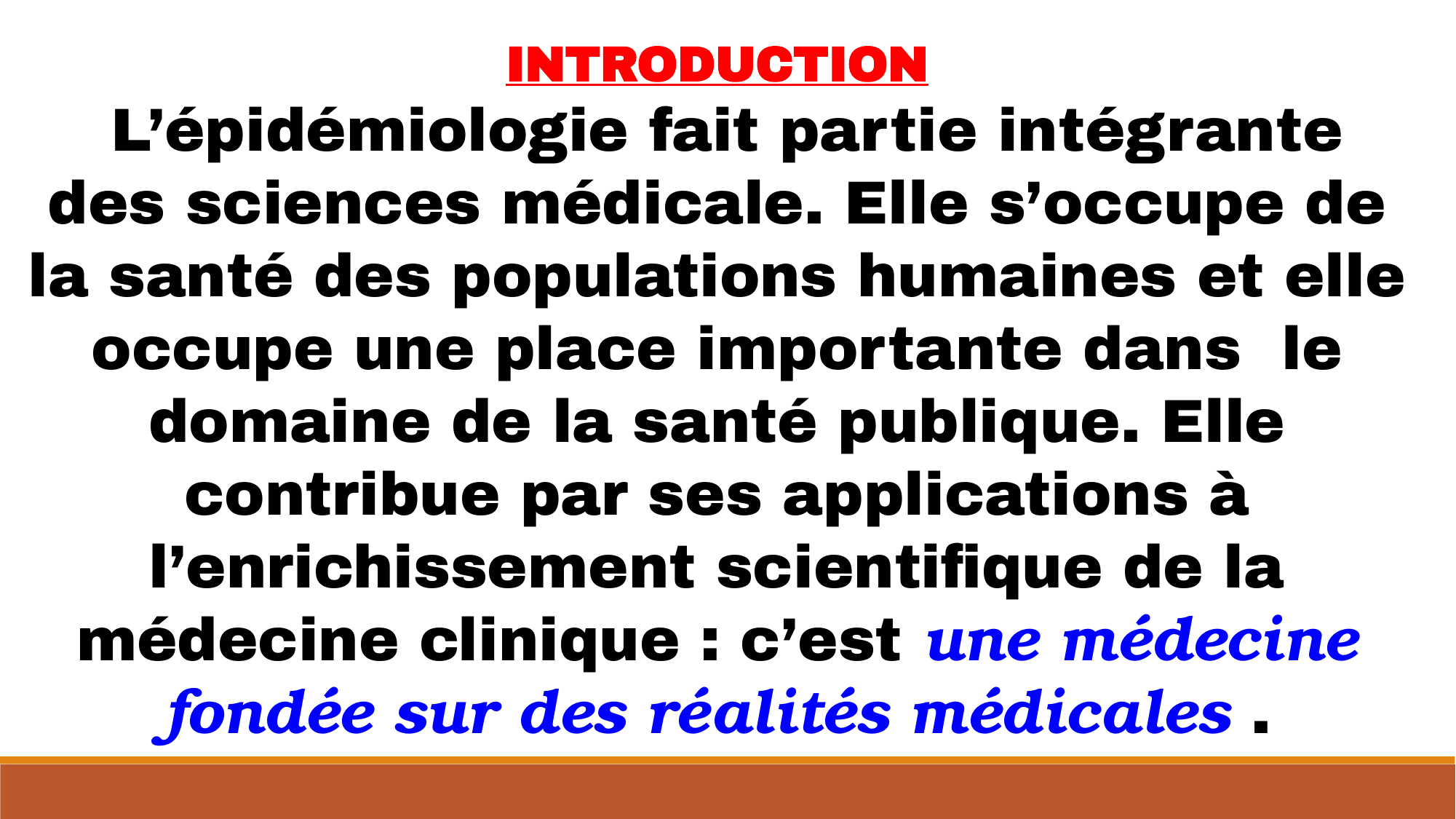

INTRODUCTION
 L’épidémiologie fait partie intégrante des sciences médicale. Elle s’occupe de la santé des populations humaines et elle occupe une place importante dans  le domaine de la santé publique. Elle contribue par ses applications à l’enrichissement scientifique de la médecine clinique : c’est une médecine fondée sur des réalités médicales .